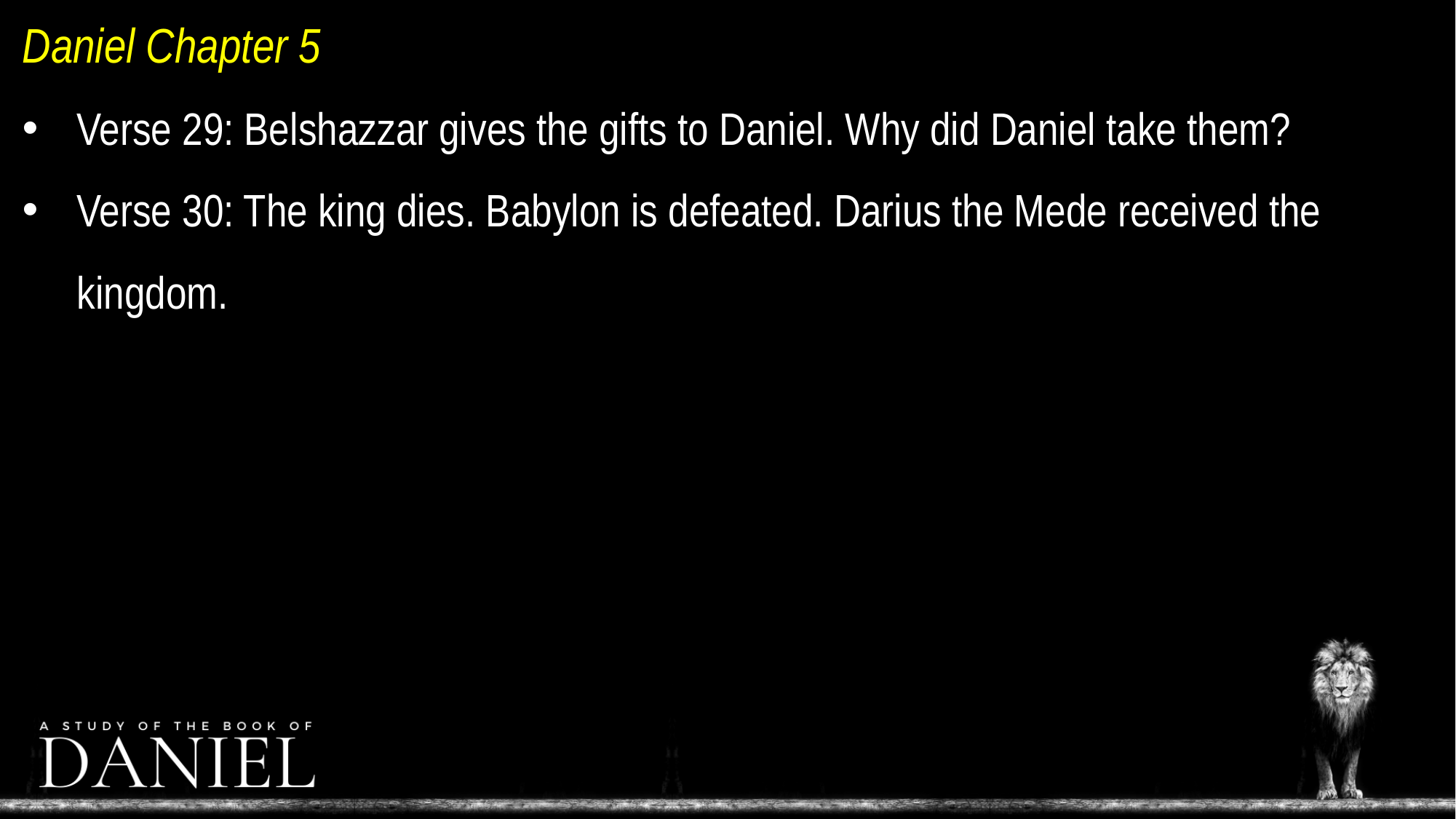

Daniel Chapter 5
Verse 29: Belshazzar gives the gifts to Daniel. Why did Daniel take them?
Verse 30: The king dies. Babylon is defeated. Darius the Mede received the kingdom.